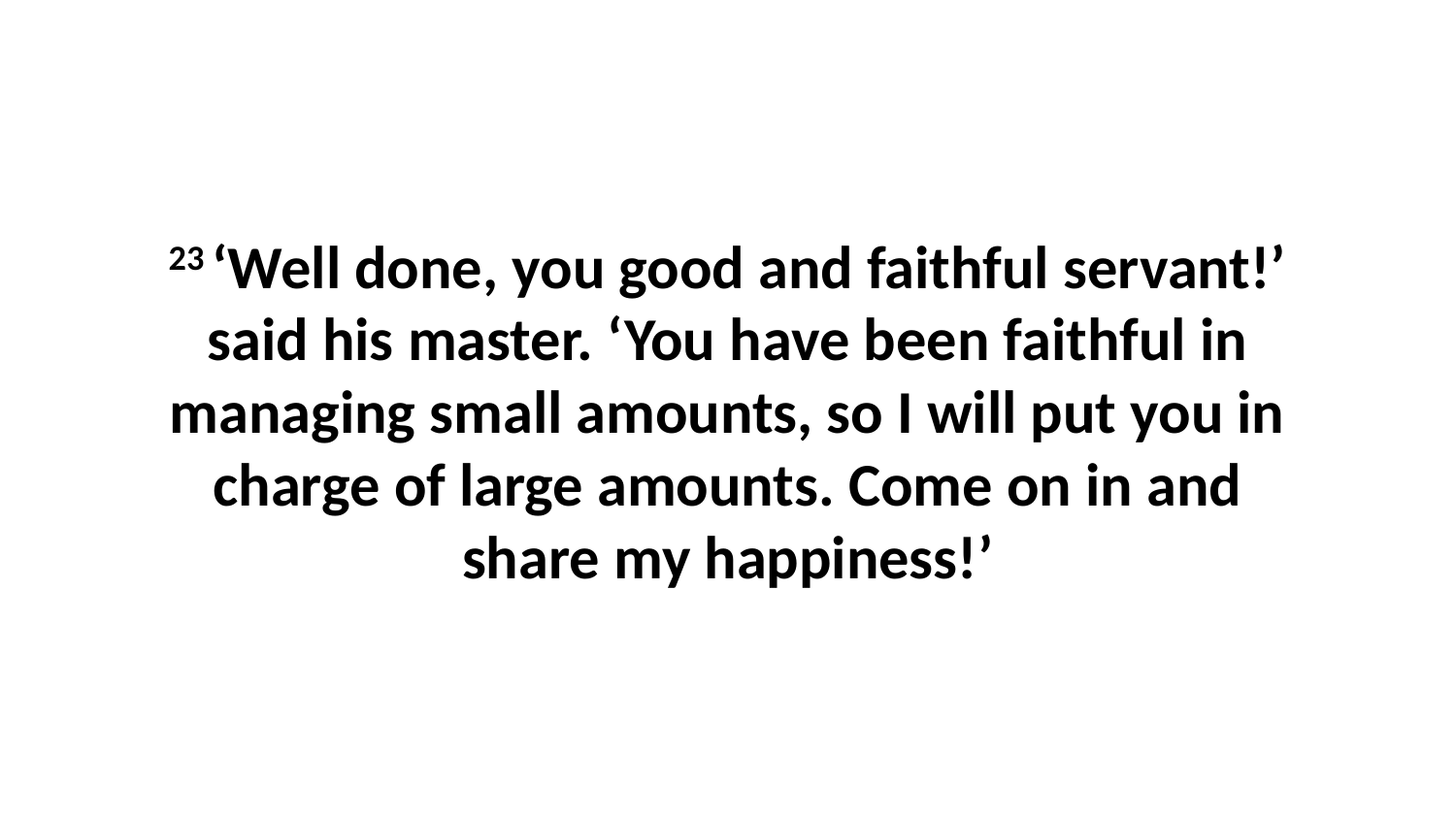

23 ‘Well done, you good and faithful servant!’ said his master. ‘You have been faithful in managing small amounts, so I will put you in charge of large amounts. Come on in and share my happiness!’